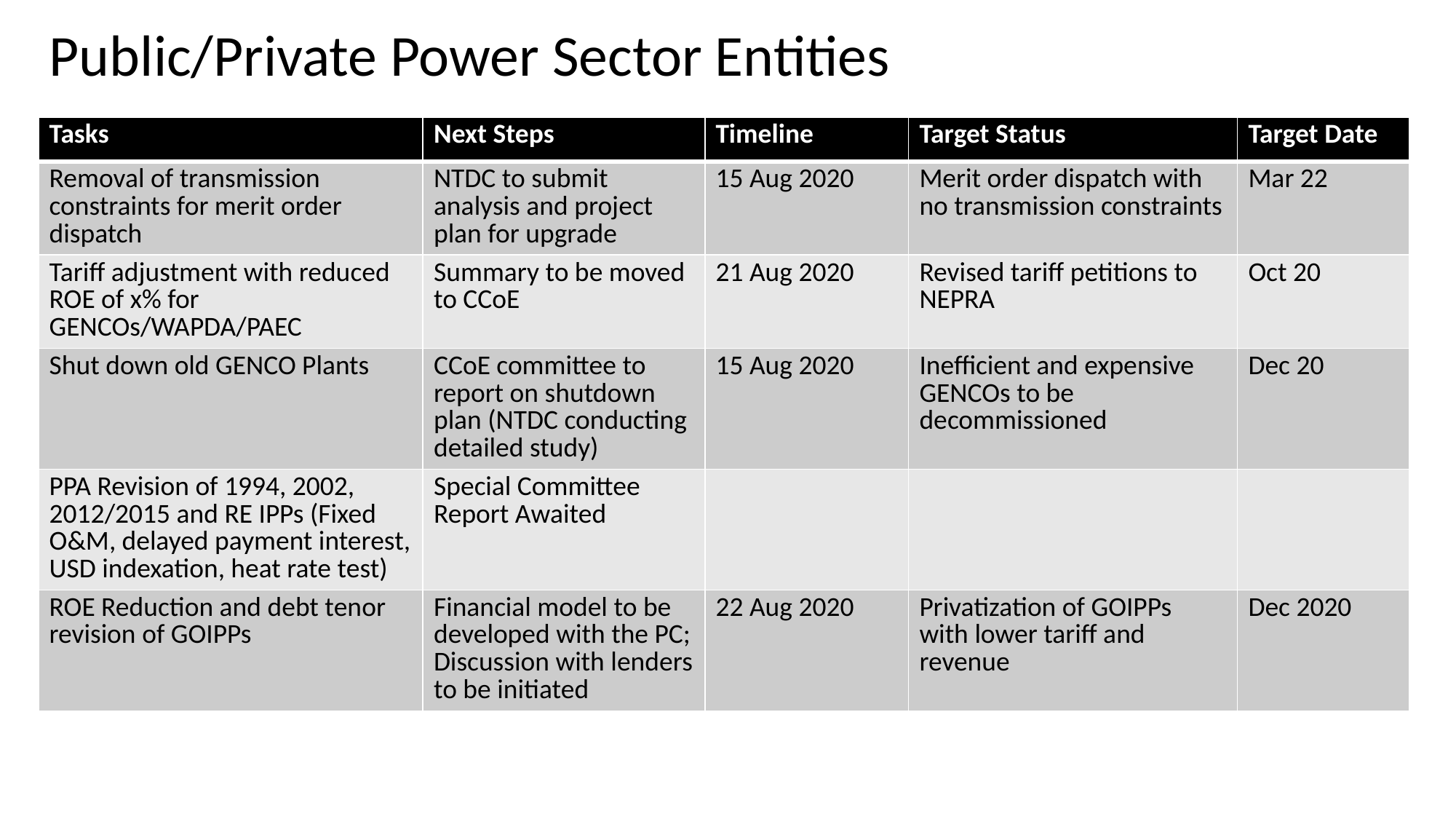

# Public/Private Power Sector Entities
| Tasks | Next Steps | Timeline | Target Status | Target Date |
| --- | --- | --- | --- | --- |
| Removal of transmission constraints for merit order dispatch | NTDC to submit analysis and project plan for upgrade | 15 Aug 2020 | Merit order dispatch with no transmission constraints | Mar 22 |
| Tariff adjustment with reduced ROE of x% for GENCOs/WAPDA/PAEC | Summary to be moved to CCoE | 21 Aug 2020 | Revised tariff petitions to NEPRA | Oct 20 |
| Shut down old GENCO Plants | CCoE committee to report on shutdown plan (NTDC conducting detailed study) | 15 Aug 2020 | Inefficient and expensive GENCOs to be decommissioned | Dec 20 |
| PPA Revision of 1994, 2002, 2012/2015 and RE IPPs (Fixed O&M, delayed payment interest, USD indexation, heat rate test) | Special Committee Report Awaited |  |  |  |
| ROE Reduction and debt tenor revision of GOIPPs | Financial model to be developed with the PC; Discussion with lenders to be initiated | 22 Aug 2020 | Privatization of GOIPPs with lower tariff and revenue | Dec 2020 |